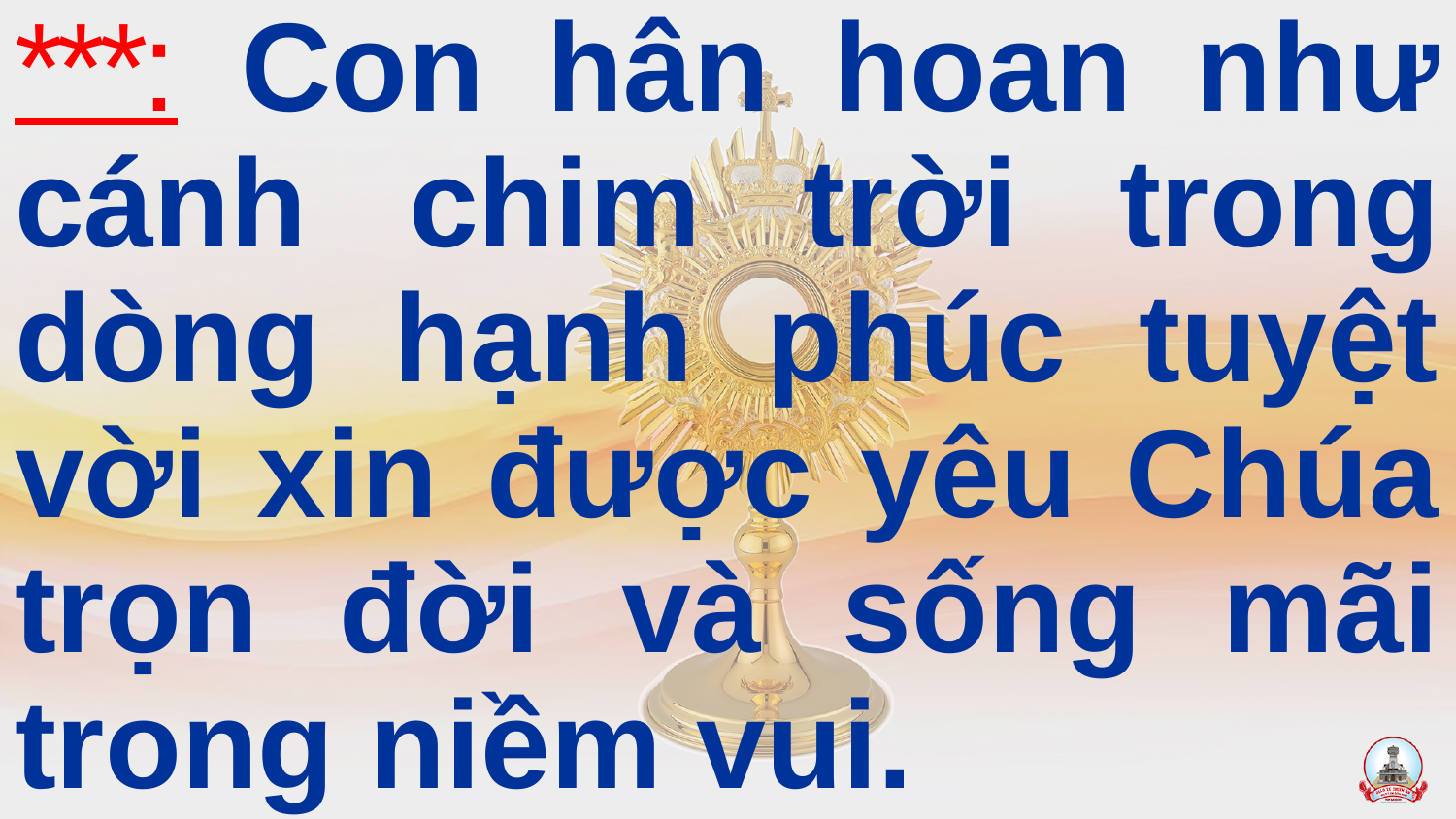

***: Con hân hoan như cánh chim trời trong dòng hạnh phúc tuyệt vời xin được yêu Chúa trọn đời và sống mãi trong niềm vui.